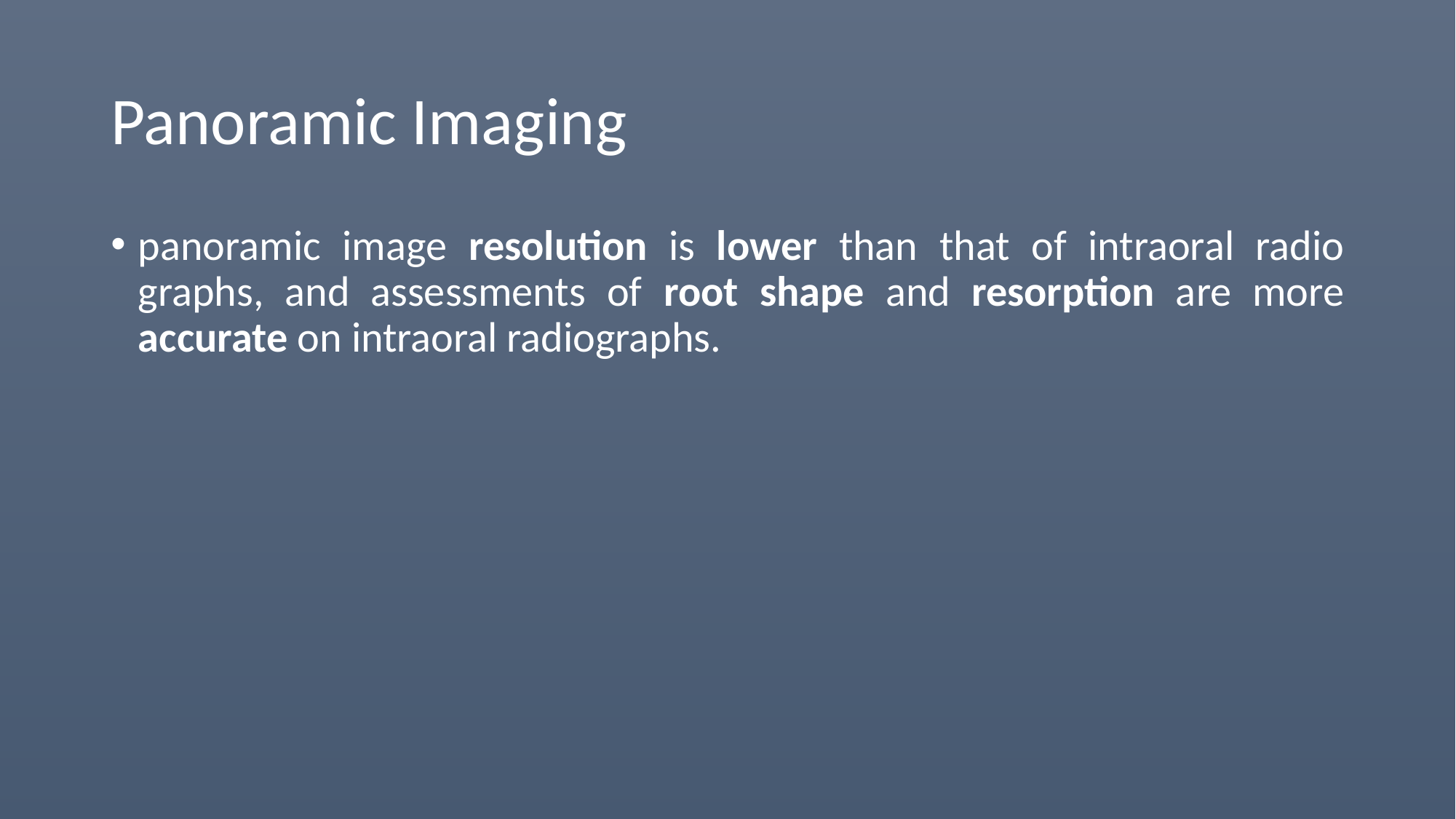

# Panoramic Imaging
panoramic image resolution is lower than that of intraoral radio graphs, and assessments of root shape and resorption are more accurate on intraoral radiographs.